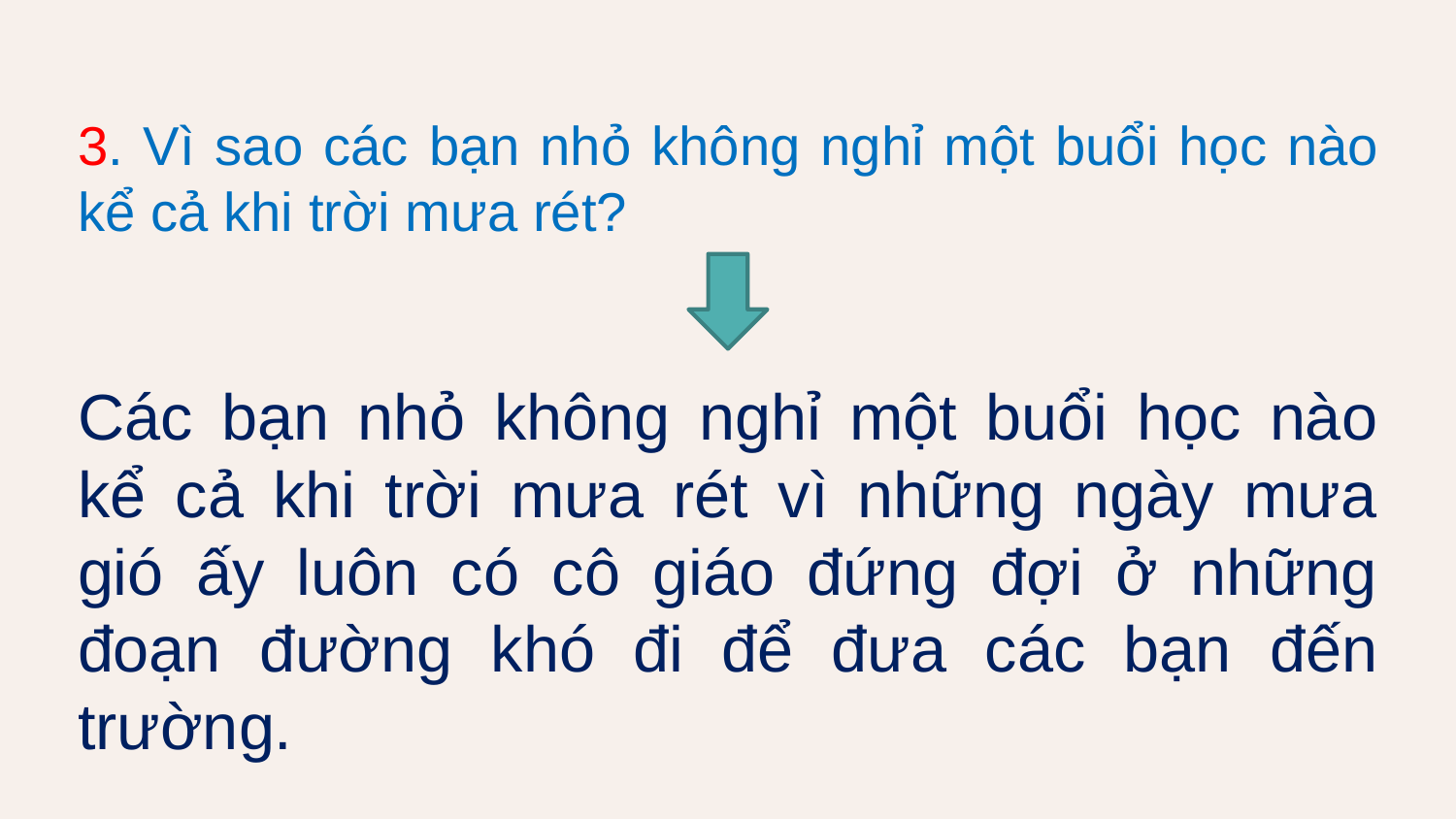

3. Vì sao các bạn nhỏ không nghỉ một buổi học nào kể cả khi trời mưa rét?

Các bạn nhỏ không nghỉ một buổi học nào kể cả khi trời mưa rét vì những ngày mưa gió ấy luôn có cô giáo đứng đợi ở những đoạn đường khó đi để đưa các bạn đến trường.